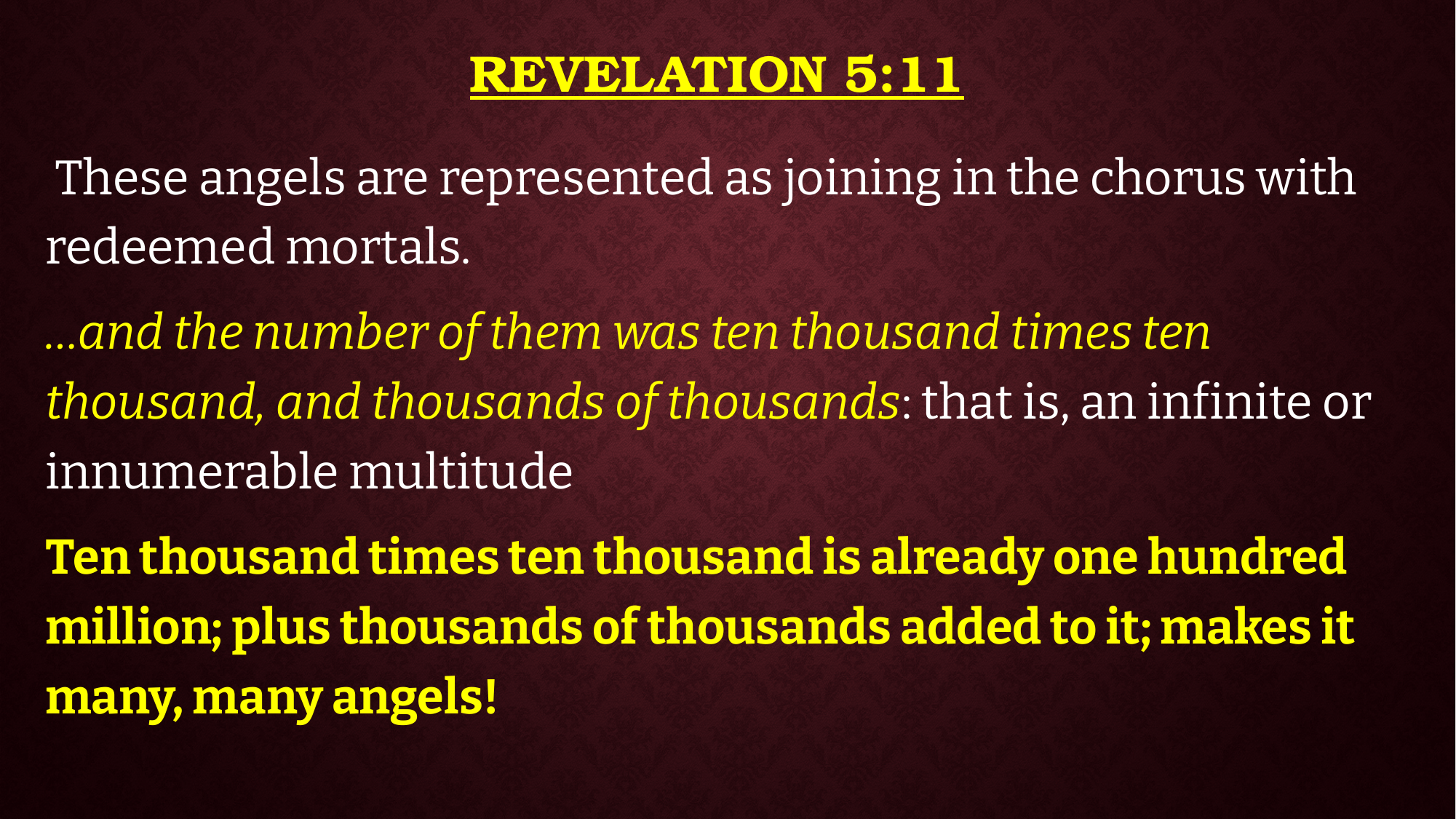

# Revelation 5:11
 These angels are represented as joining in the chorus with redeemed mortals.
…and the number of them was ten thousand times ten thousand, and thousands of thousands: that is, an infinite or innumerable multitude
Ten thousand times ten thousand is already one hundred million; plus thousands of thousands added to it; makes it many, many angels!